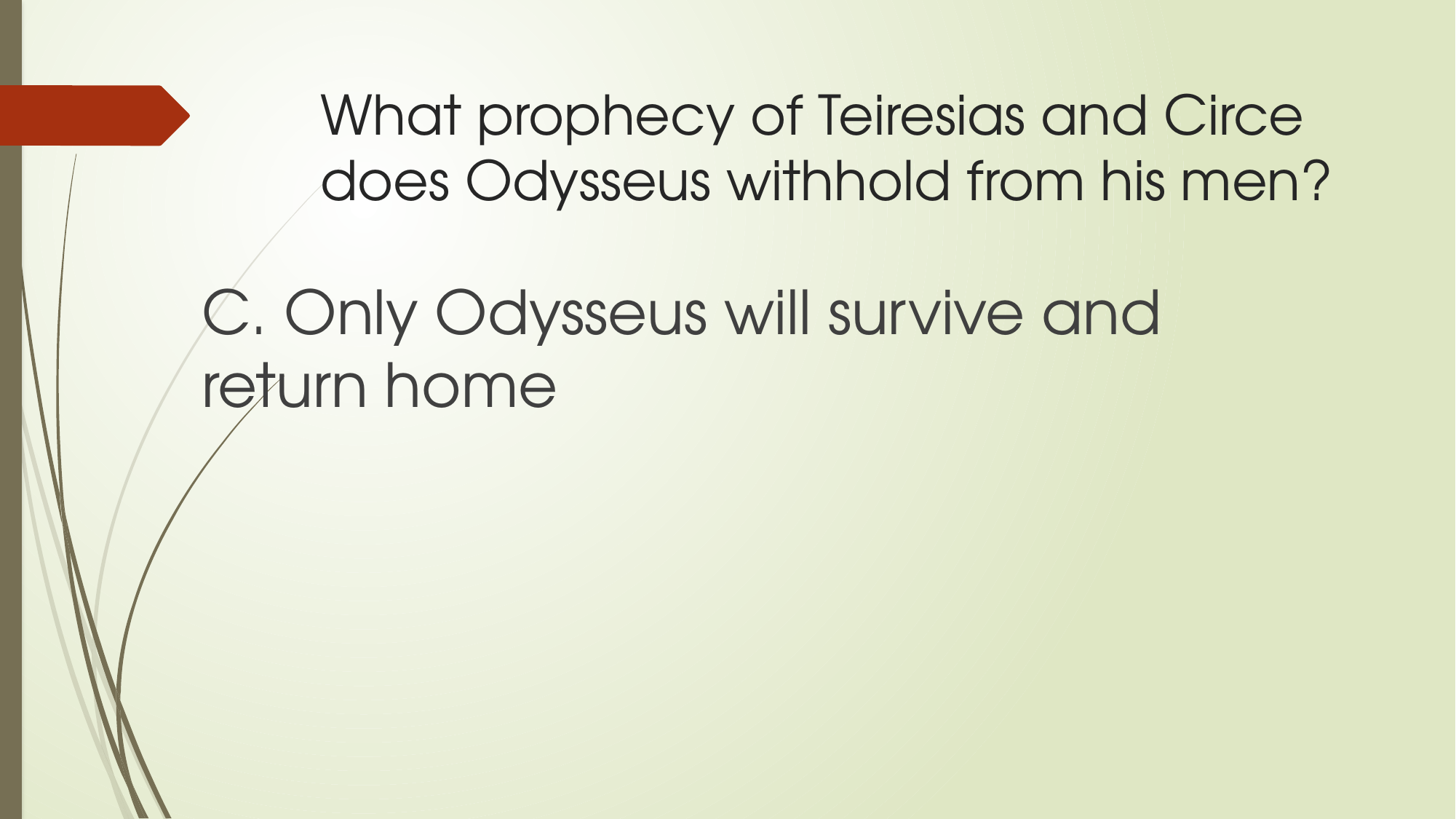

# What prophecy of Teiresias and Circe does Odysseus withhold from his men?
C. Only Odysseus will survive and return home